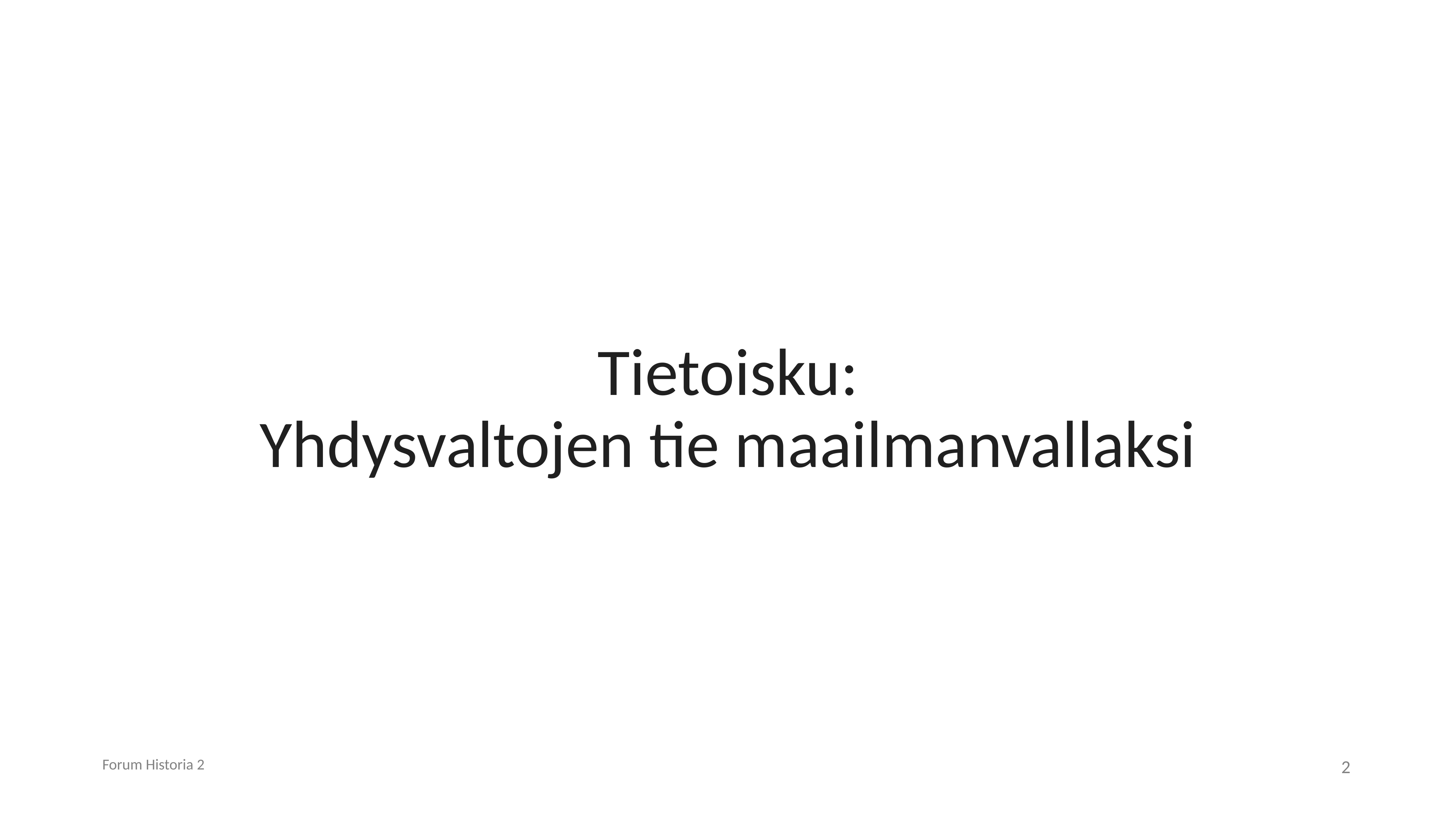

# Tietoisku: Yhdysvaltojen tie maailmanvallaksi
Forum Historia 2
2